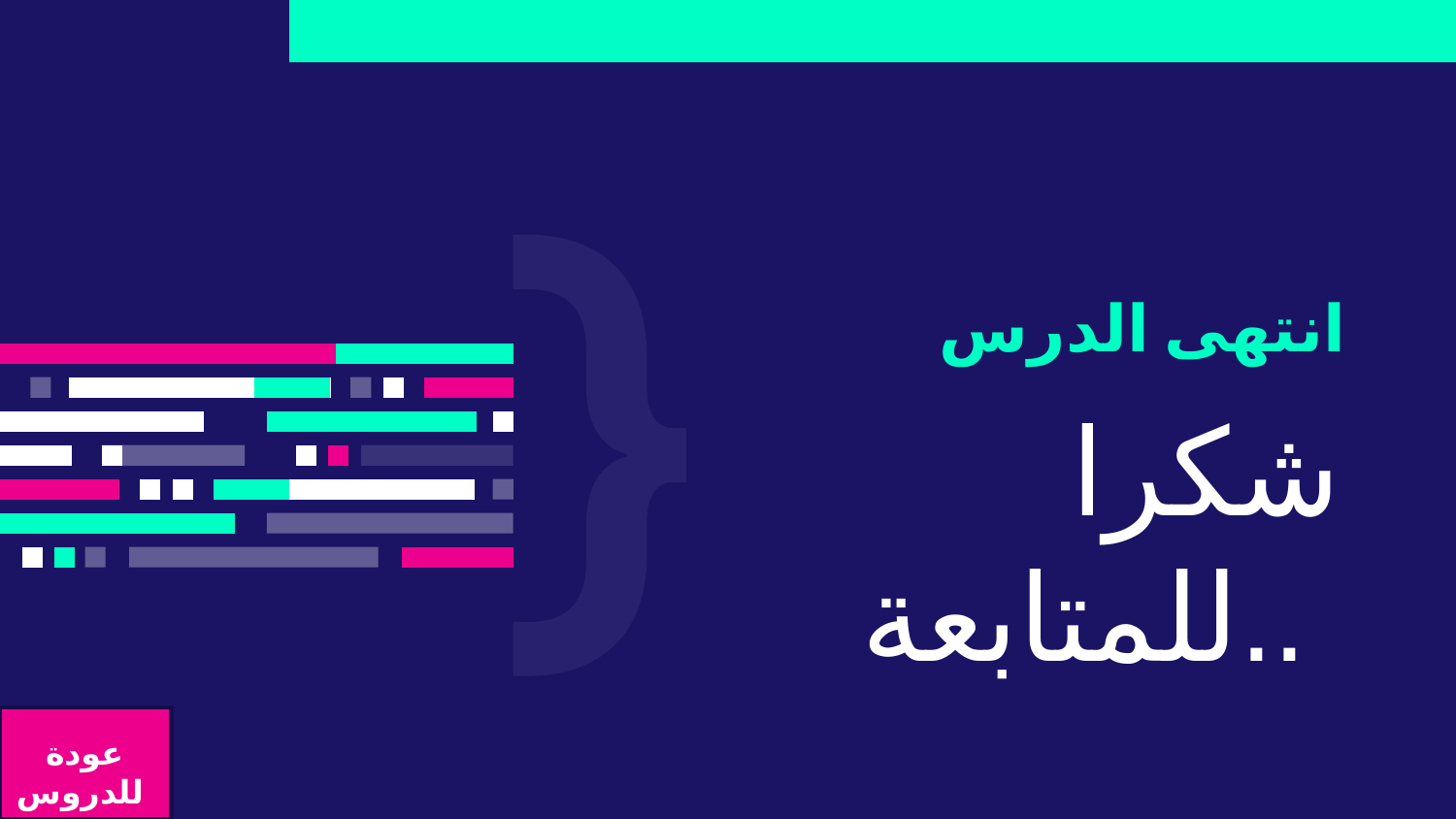

# انتهى الدرس
شكرا للمتابعة..

عودة
للدروس